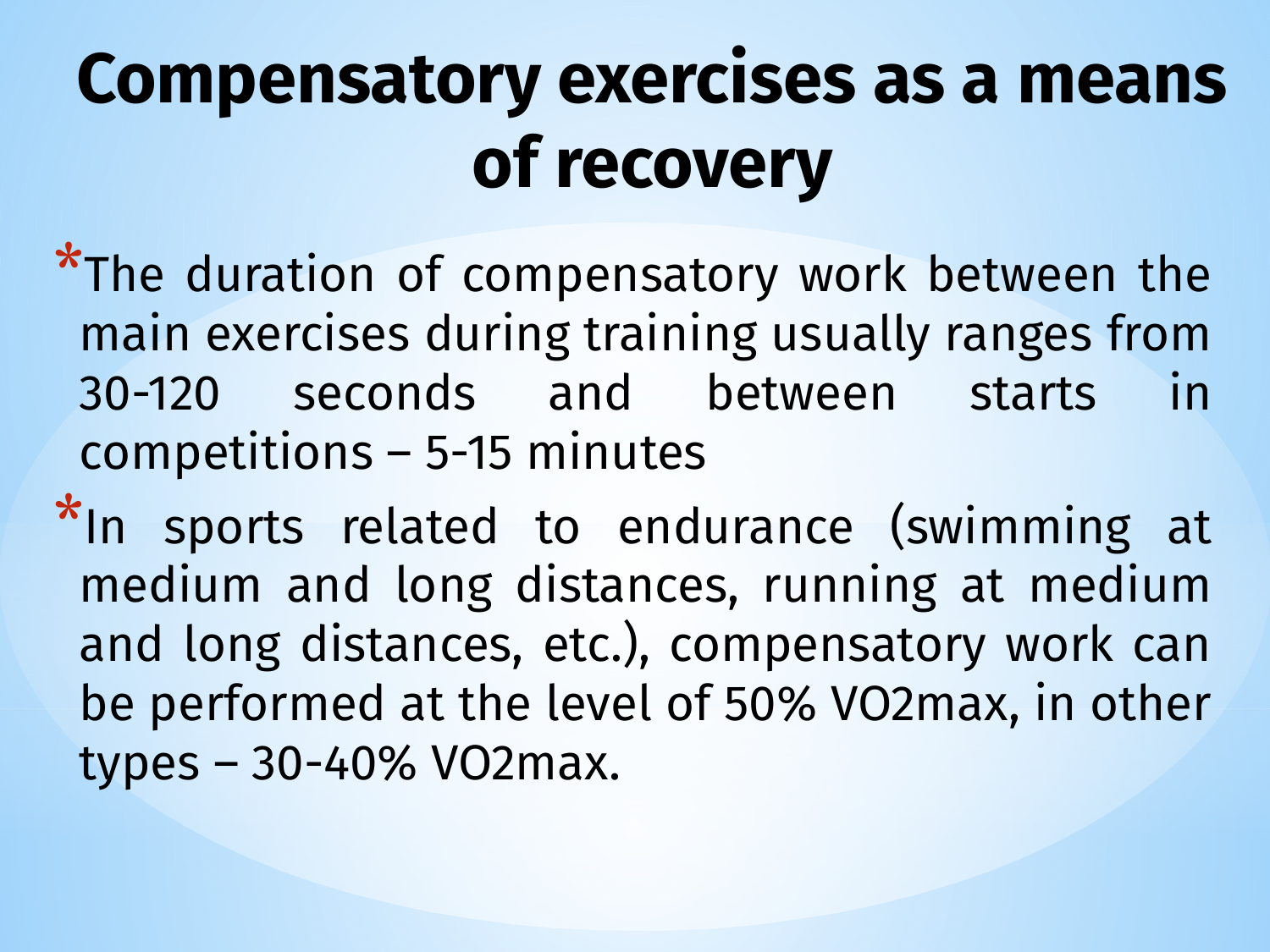

# Compensatory exercises as a means of recovery
The duration of compensatory work between the main exercises during training usually ranges from 30-120 seconds and between starts in competitions – 5-15 minutes
In sports related to endurance (swimming at medium and long distances, running at medium and long distances, etc.), compensatory work can be performed at the level of 50% VO2max, in other types – 30-40% VO2max.